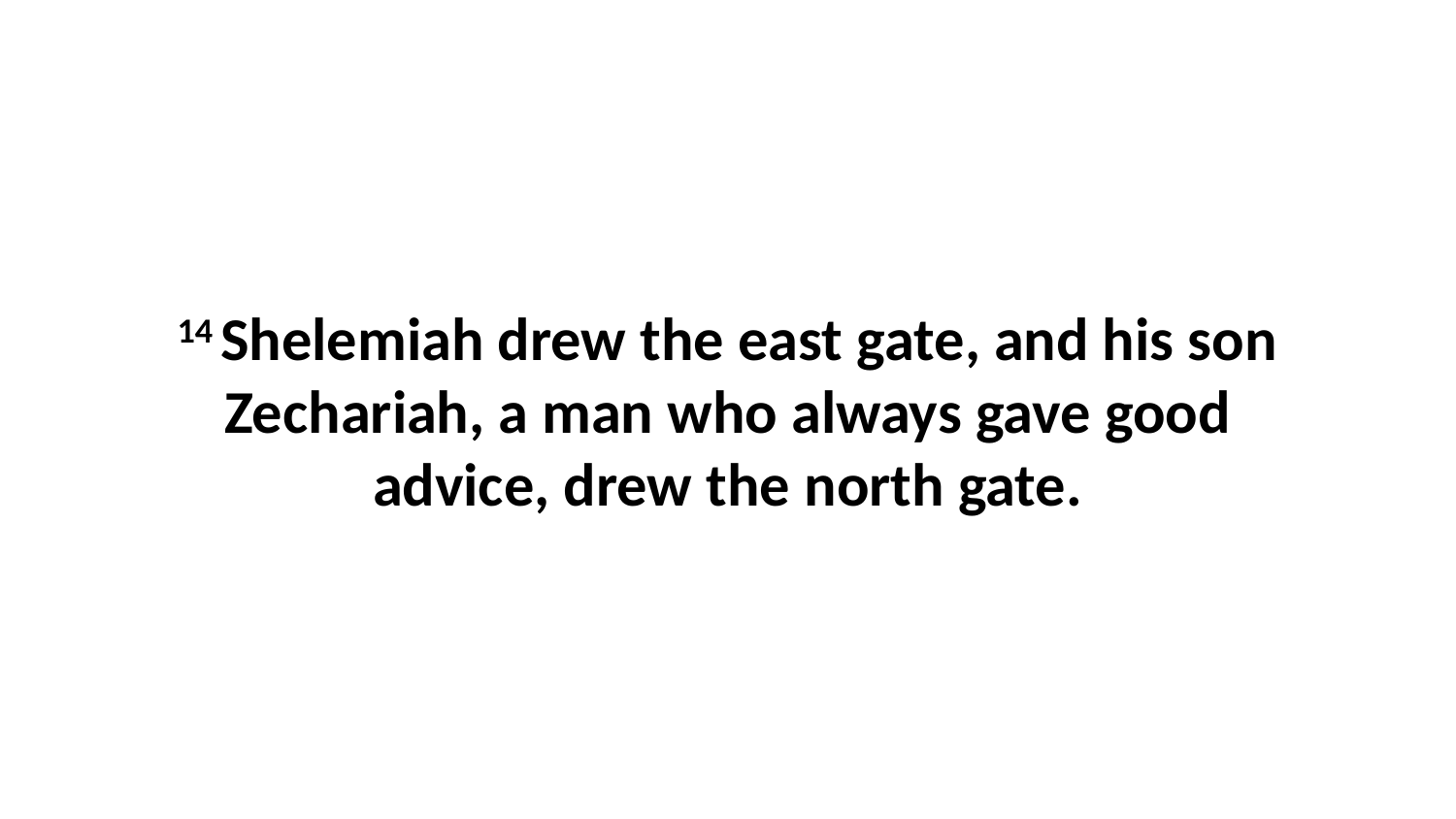

14 Shelemiah drew the east gate, and his son Zechariah, a man who always gave good advice, drew the north gate.